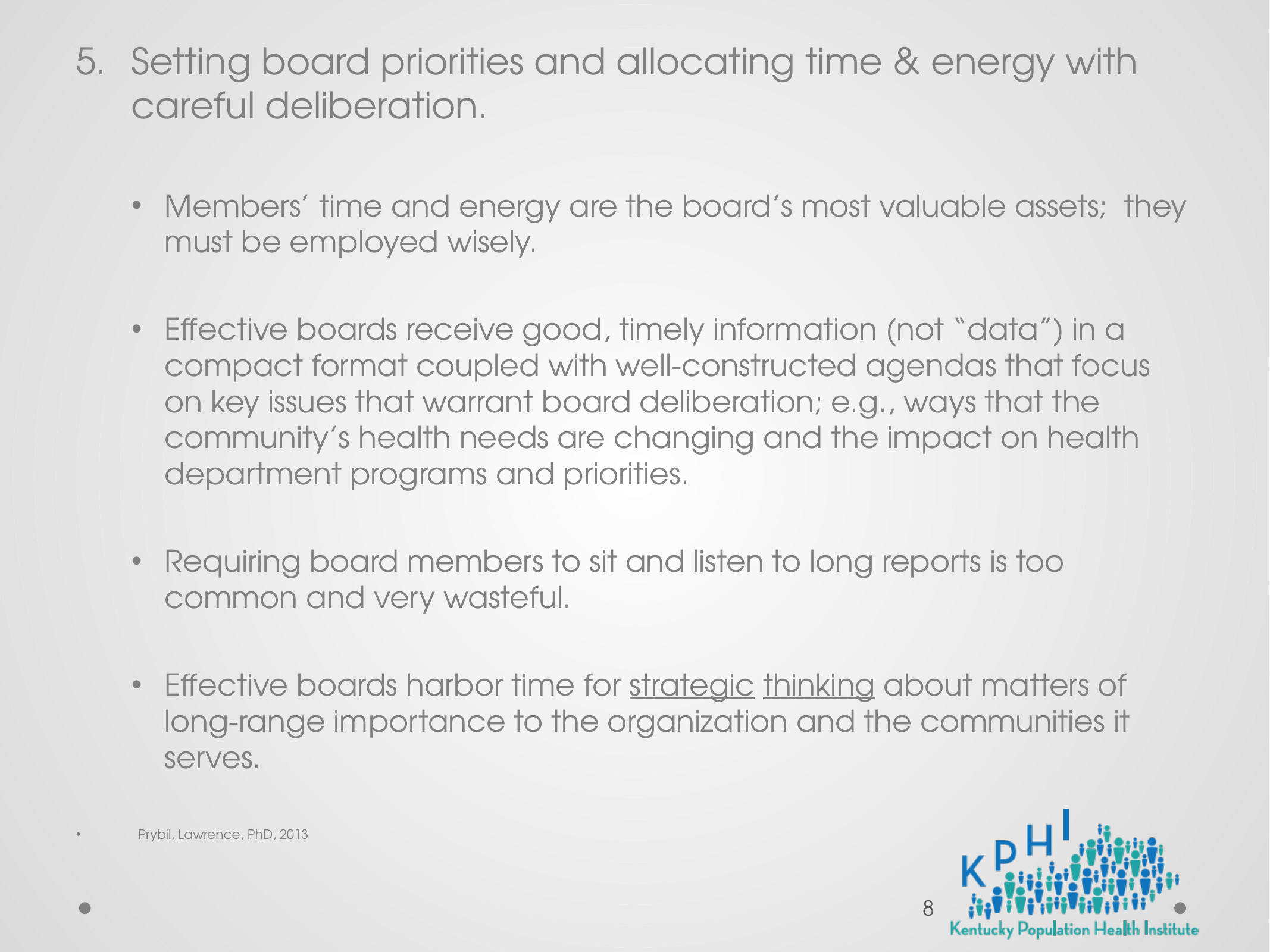

Setting board priorities and allocating time & energy with careful deliberation.

Members’ time and energy are the board’s most valuable assets;  they must be employed wisely.

Effective boards receive good, timely information (not “data”) in a compact format coupled with well-constructed agendas that focus on key issues that warrant board deliberation; e.g., ways that the community’s health needs are changing and the impact on health department programs and priorities.

Requiring board members to sit and listen to long reports is too common and very wasteful.

Effective boards harbor time for strategic thinking about matters of long-range importance to the organization and the communities it serves.

Prybil, Lawrence, PhD, 2013

8